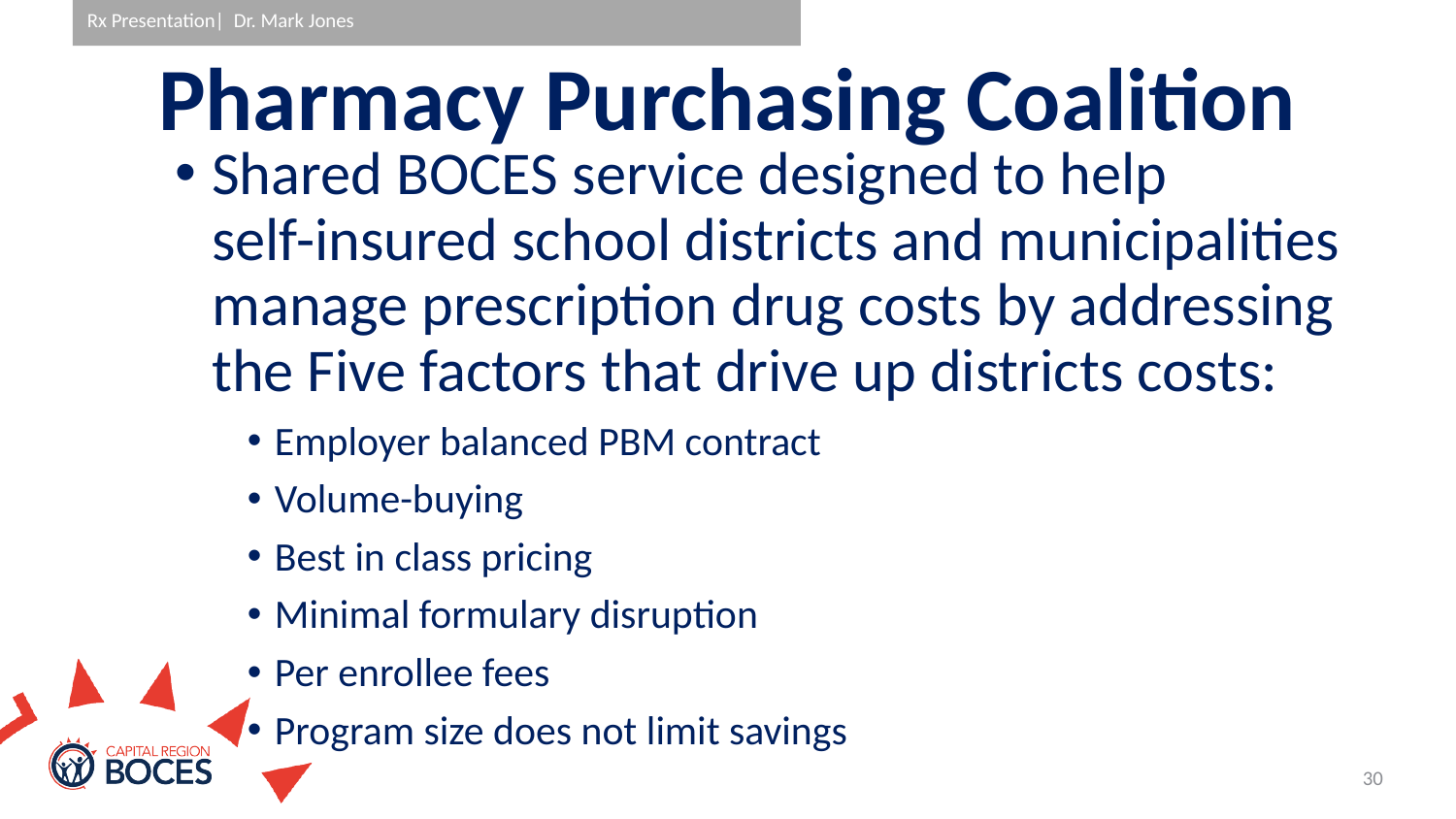

# Pharmacy Purchasing Coalition
Shared BOCES service designed to help
self-insured school districts and municipalities manage prescription drug costs by addressing the Five factors that drive up districts costs:
Employer balanced PBM contract
Volume-buying
Best in class pricing
Minimal formulary disruption
Per enrollee fees
Program size does not limit savings
30